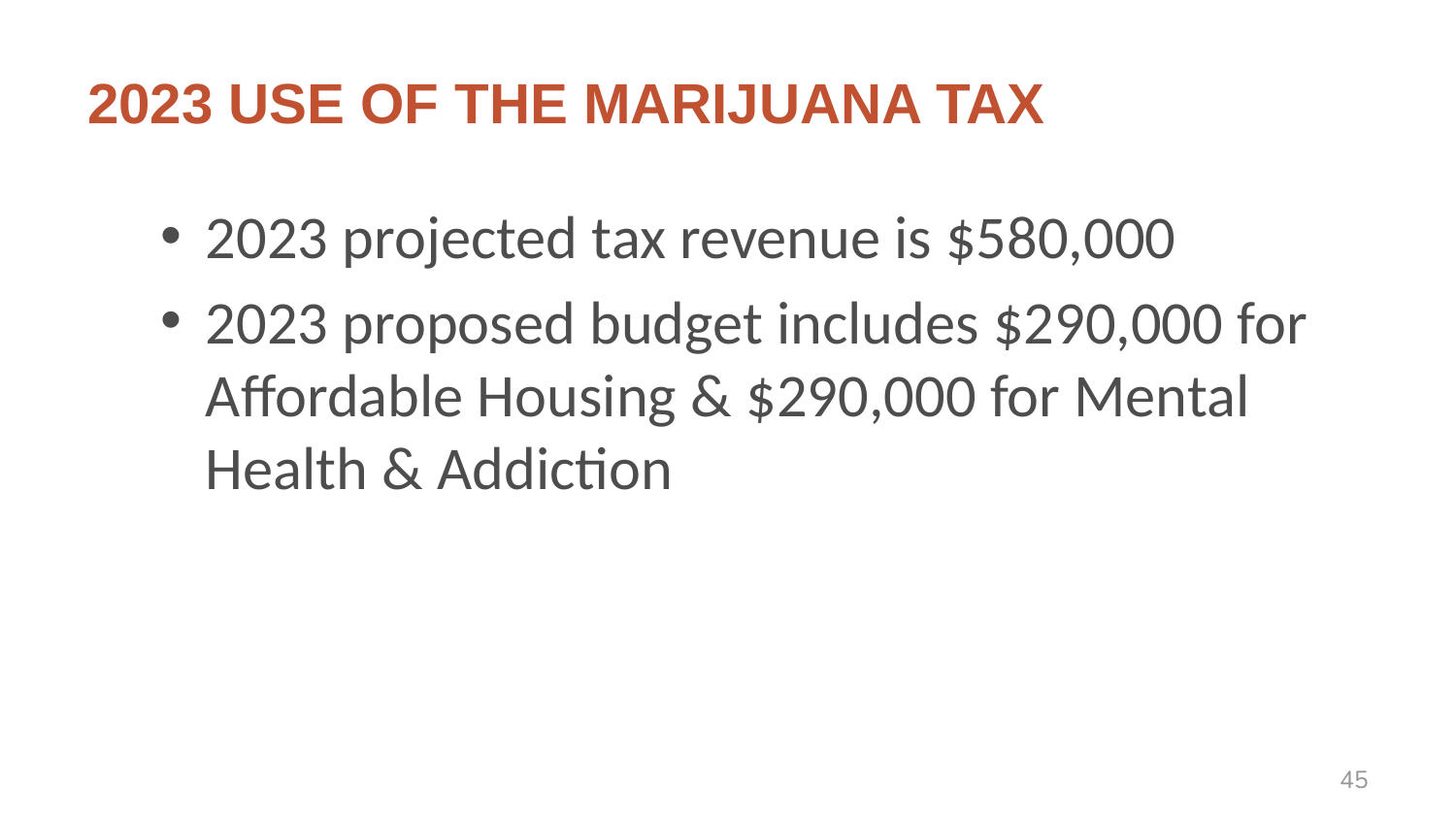

# 2023 USE OF THE MARIJUANA TAX
2023 projected tax revenue is $580,000
2023 proposed budget includes $290,000 for Affordable Housing & $290,000 for Mental Health & Addiction
45